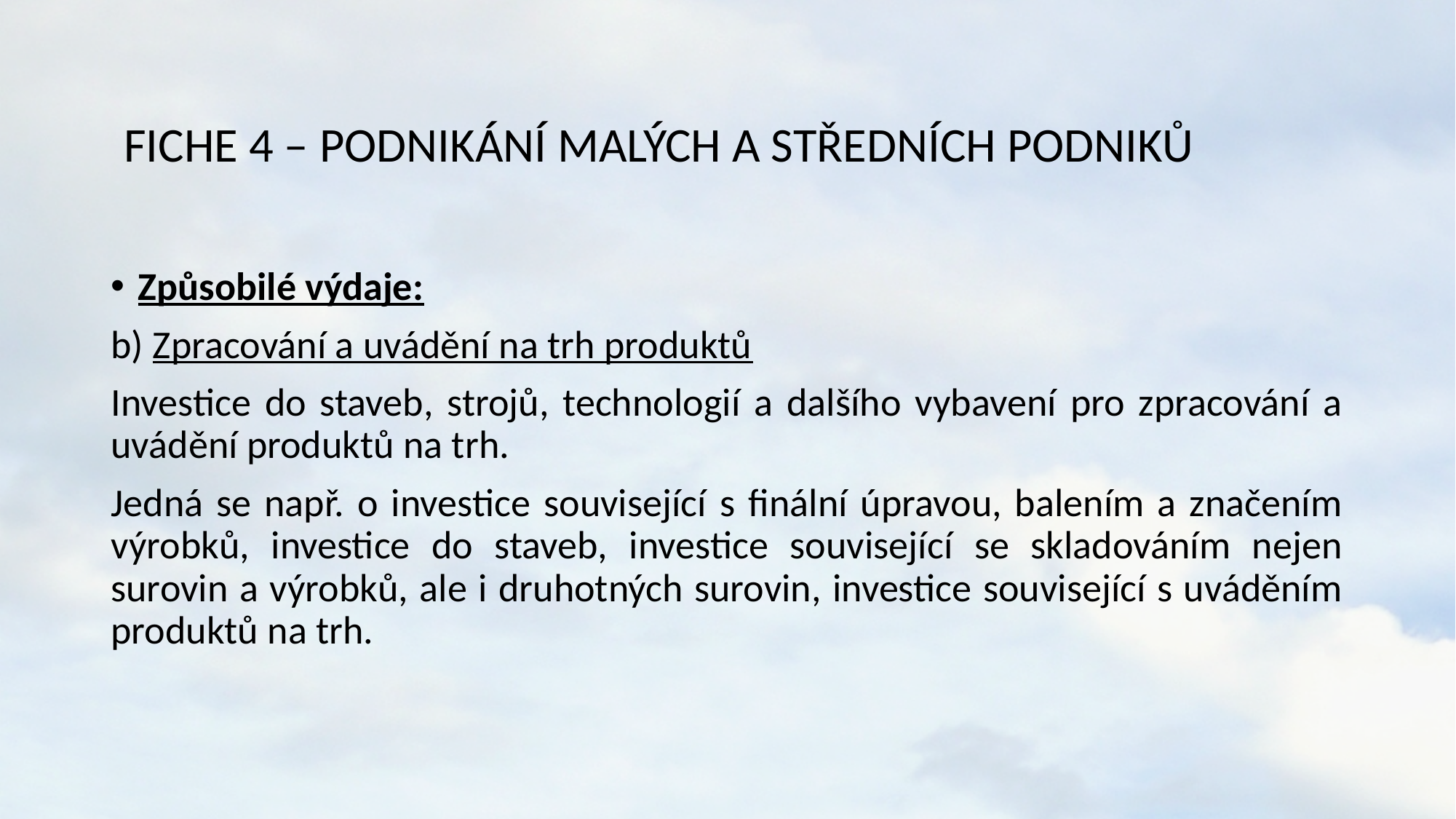

# FICHE 4 – PODNIKÁNÍ MALÝCH A STŘEDNÍCH PODNIKŮ

Způsobilé výdaje:
b) Zpracování a uvádění na trh produktů
Investice do staveb, strojů, technologií a dalšího vybavení pro zpracování a uvádění produktů na trh.
Jedná se např. o investice související s finální úpravou, balením a značením výrobků, investice do staveb, investice související se skladováním nejen surovin a výrobků, ale i druhotných surovin, investice související s uváděním produktů na trh.